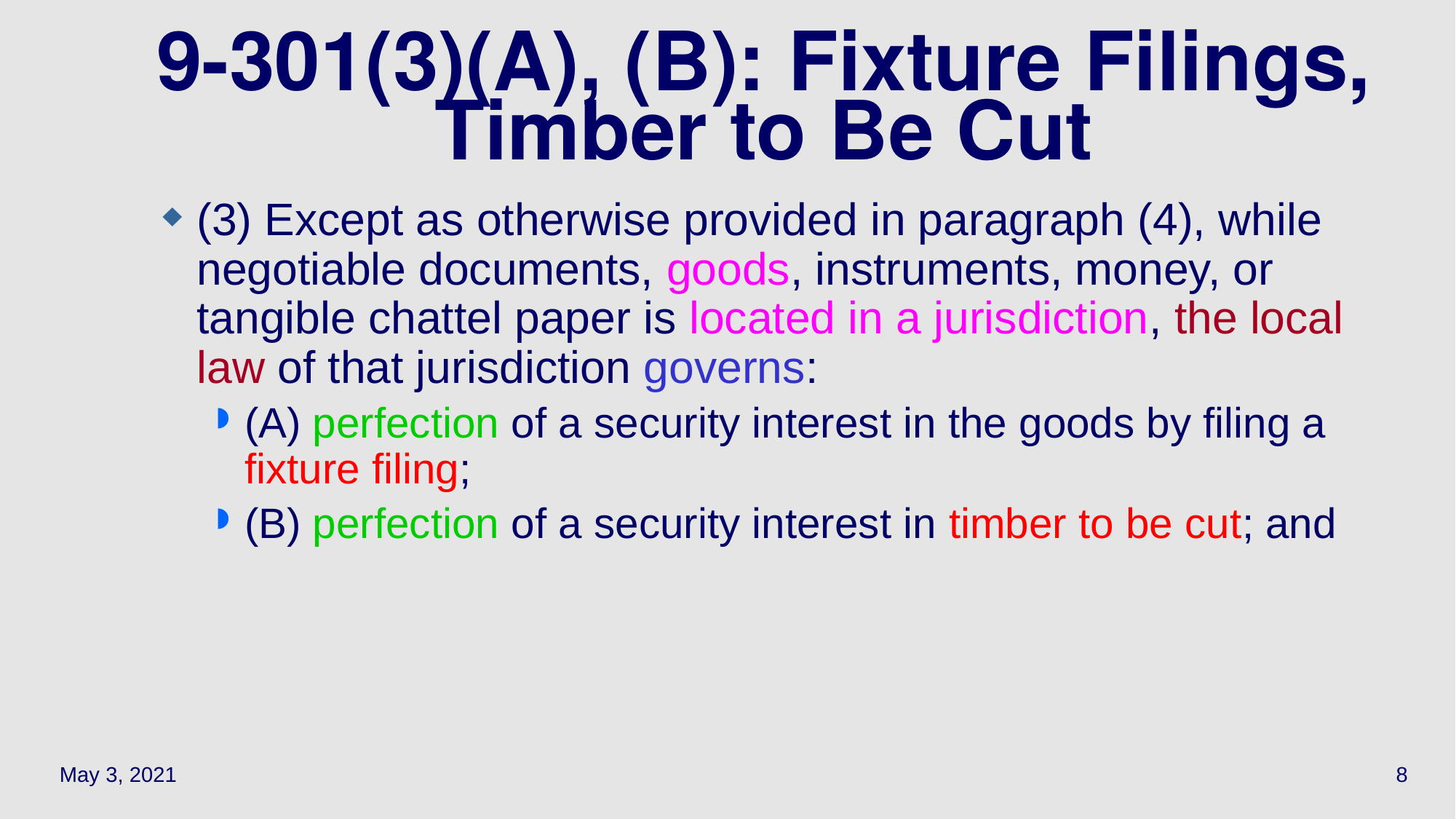

# 9-301(3)(A), (B): Fixture Filings, Timber to Be Cut
(3) Except as otherwise provided in paragraph (4), while negotiable documents, goods, instruments, money, or tangible chattel paper is located in a jurisdiction, the local law of that jurisdiction governs:
(A) perfection of a security interest in the goods by filing a fixture filing;
(B) perfection of a security interest in timber to be cut; and
May 3, 2021
8